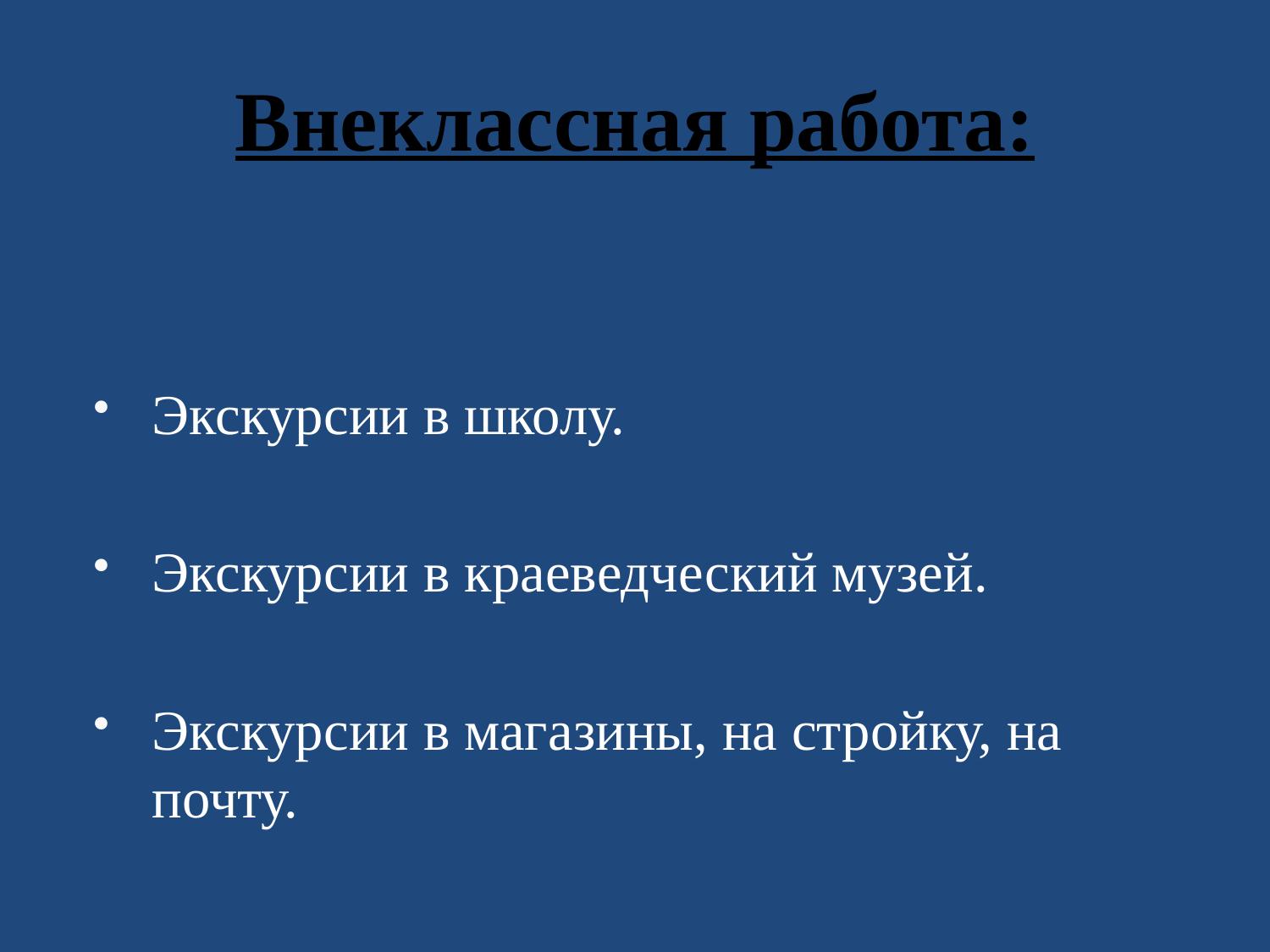

# Внеклассная работа:

Экскурсии в школу.

Экскурсии в краеведческий музей.

Экскурсии в магазины, на стройку, на почту.